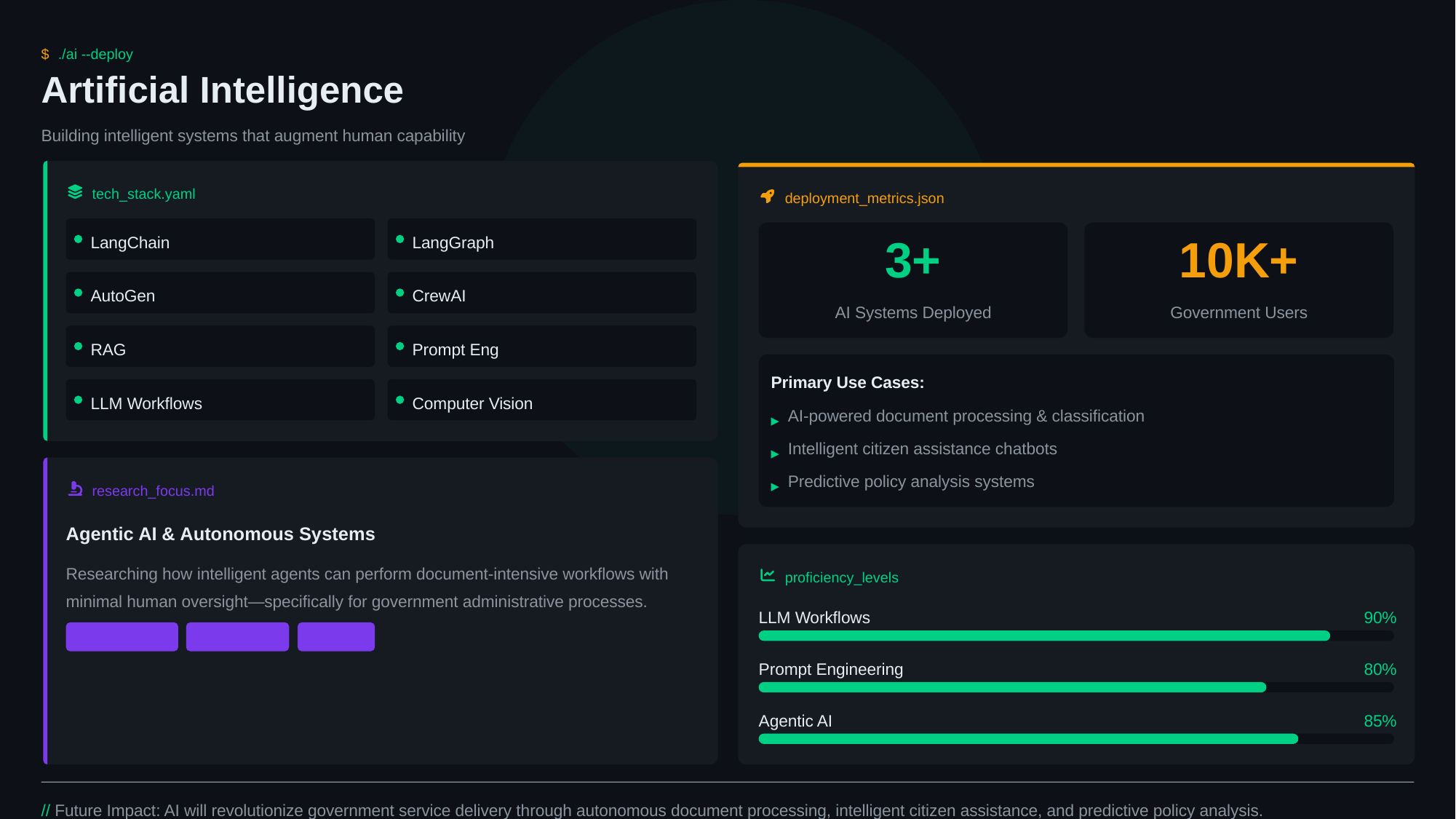

$
./ai --deploy
Artificial Intelligence
Building intelligent systems that augment human capability

tech_stack.yaml

deployment_metrics.json

LangChain
LangGraph

3+
10K+

AutoGen
CrewAI

AI Systems Deployed
Government Users

RAG
Prompt Eng

Primary Use Cases:

LLM Workflows
Computer Vision

AI-powered document processing & classification
▸
Intelligent citizen assistance chatbots
▸

Predictive policy analysis systems
▸
research_focus.md

Agentic AI & Autonomous Systems

Researching how intelligent agents can perform document-intensive workflows with minimal human oversight—specifically for government administrative processes.
proficiency_levels

LLM Workflows
90%

Multi-Agent

Autonomous

GovTech

Prompt Engineering
80%

Agentic AI
85%

// Future Impact: AI will revolutionize government service delivery through autonomous document processing, intelligent citizen assistance, and predictive policy analysis.